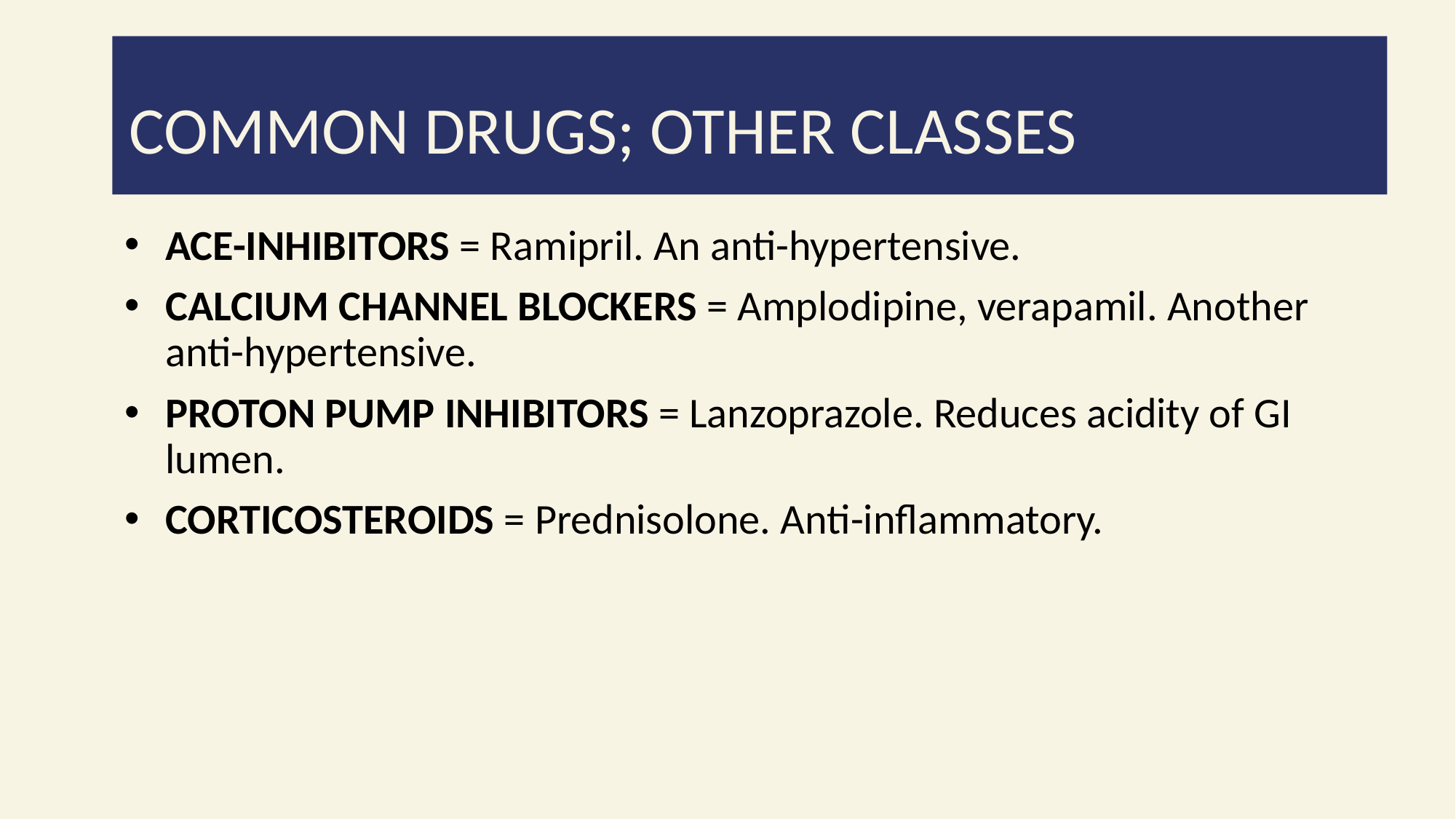

#
COMMON DRUGS; OTHER CLASSES
ACE-INHIBITORS = Ramipril. An anti-hypertensive.
CALCIUM CHANNEL BLOCKERS = Amplodipine, verapamil. Another anti-hypertensive.
PROTON PUMP INHIBITORS = Lanzoprazole. Reduces acidity of GI lumen.
CORTICOSTEROIDS = Prednisolone. Anti-inflammatory.